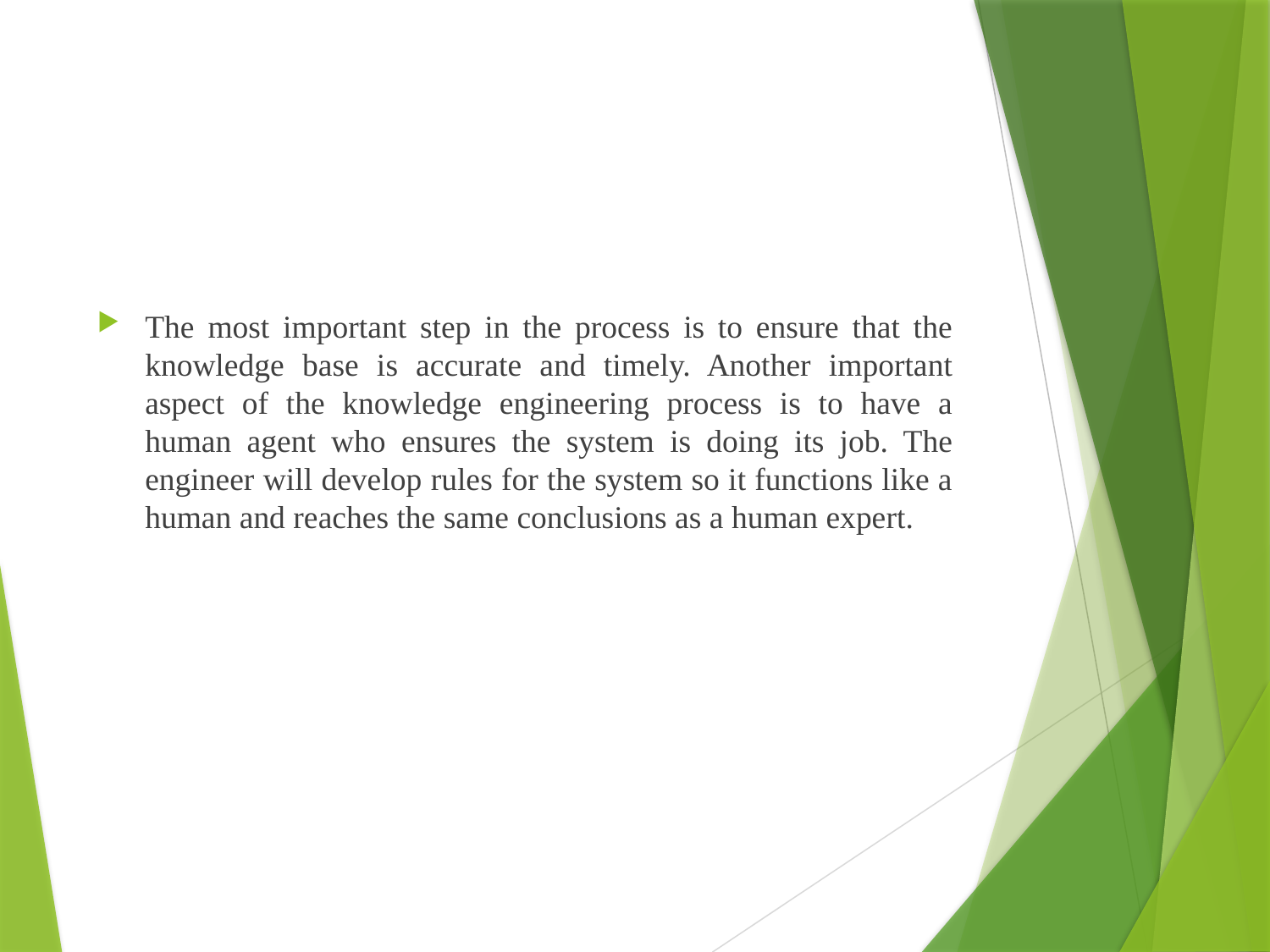

The most important step in the process is to ensure that the knowledge base is accurate and timely. Another important aspect of the knowledge engineering process is to have a human agent who ensures the system is doing its job. The engineer will develop rules for the system so it functions like a human and reaches the same conclusions as a human expert.